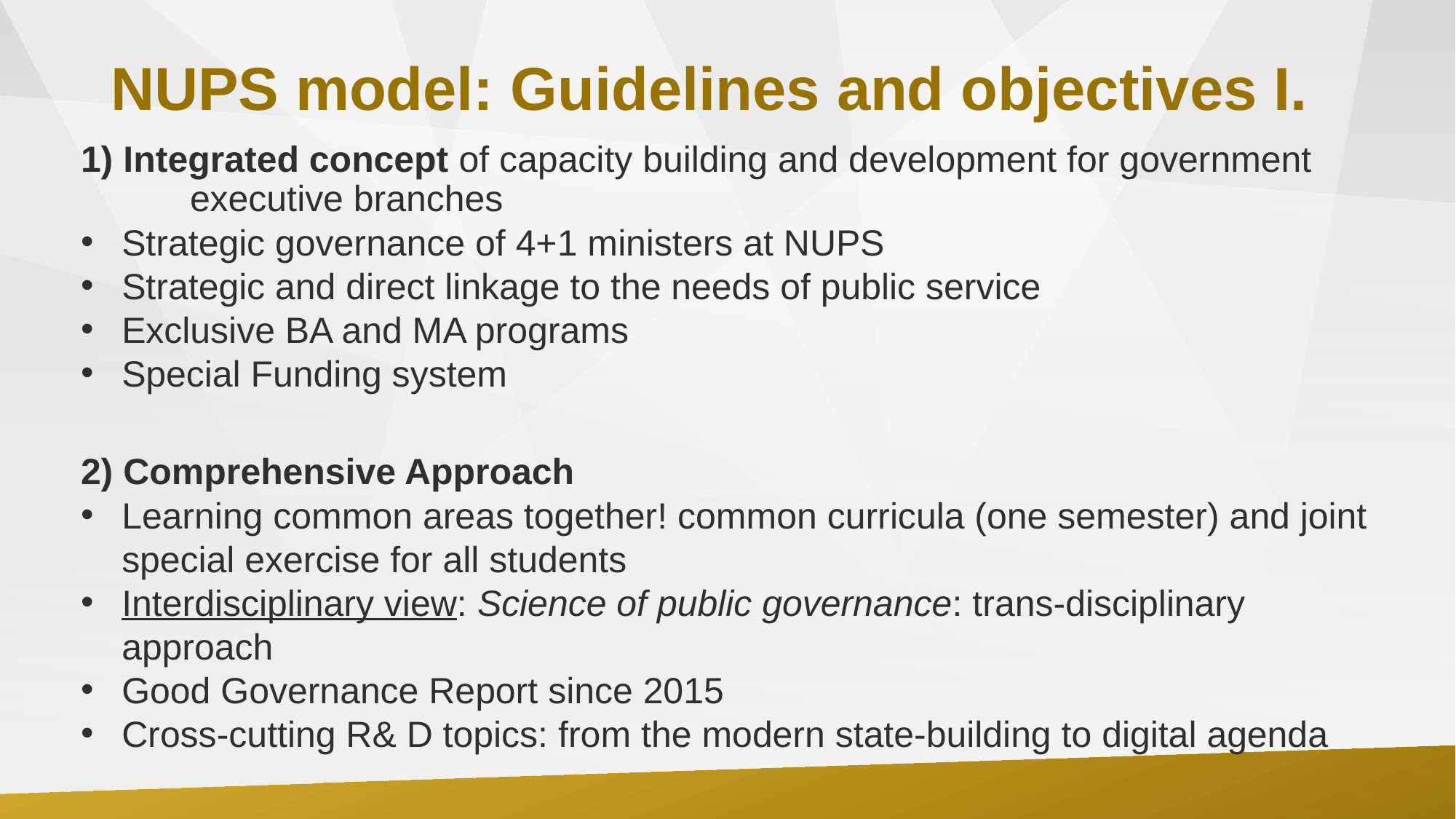

# NUPS model: Guidelines and objectives I.
1) Integrated concept of capacity building and development for government  	executive branches
Strategic governance of 4+1 ministers at NUPS
Strategic and direct linkage to the needs of public service
Exclusive BA and MA programs
Special Funding system

2) Comprehensive Approach
Learning common areas together! common curricula (one semester) and joint special exercise for all students
Interdisciplinary view: Science of public governance: trans-disciplinary approach
Good Governance Report since 2015
Cross-cutting R& D topics: from the modern state-building to digital agenda